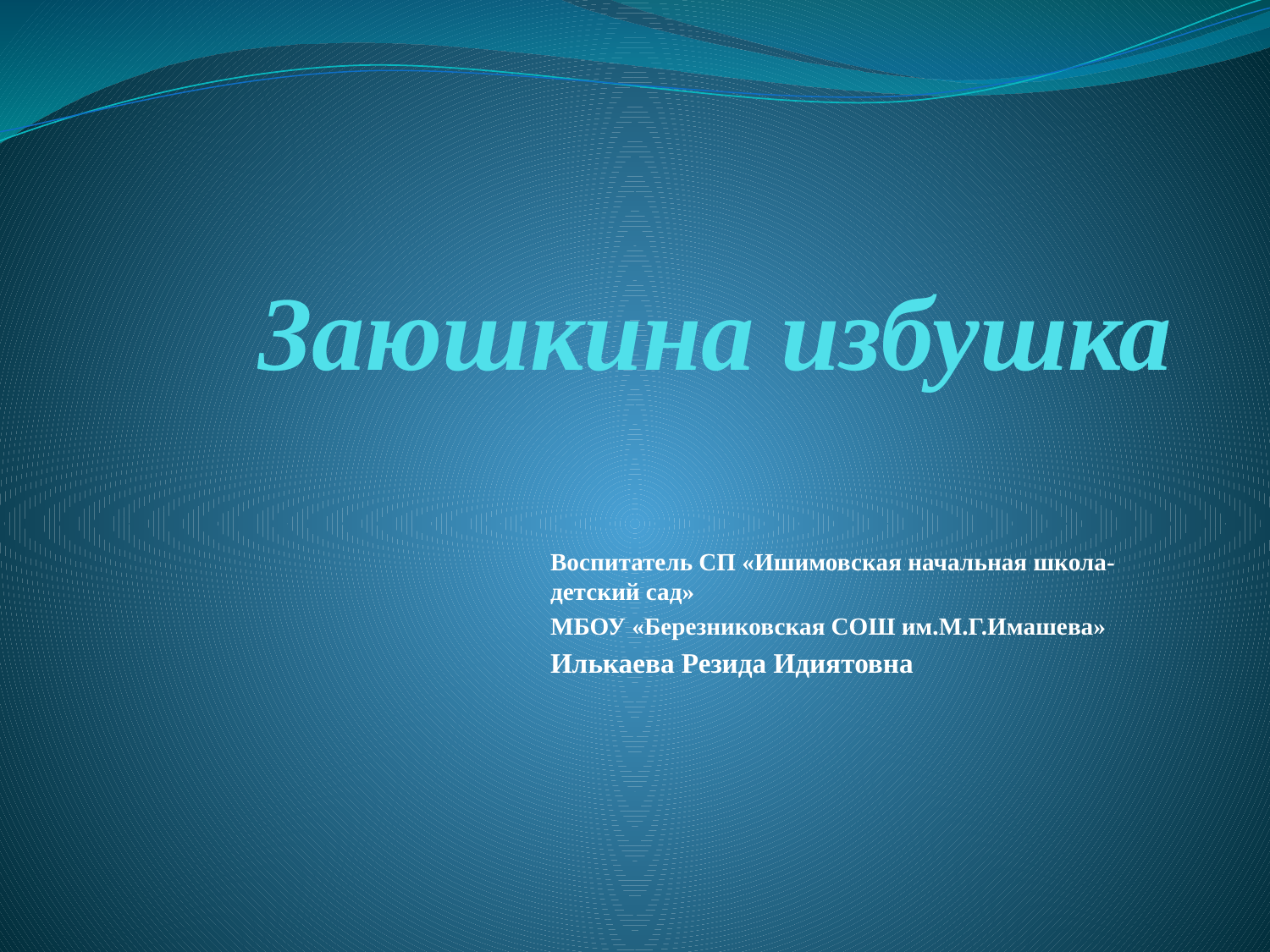

# Заюшкина избушка
Воспитатель СП «Ишимовская начальная школа-детский сад»
МБОУ «Березниковская СОШ им.М.Г.Имашева»
Илькаева Резида Идиятовна